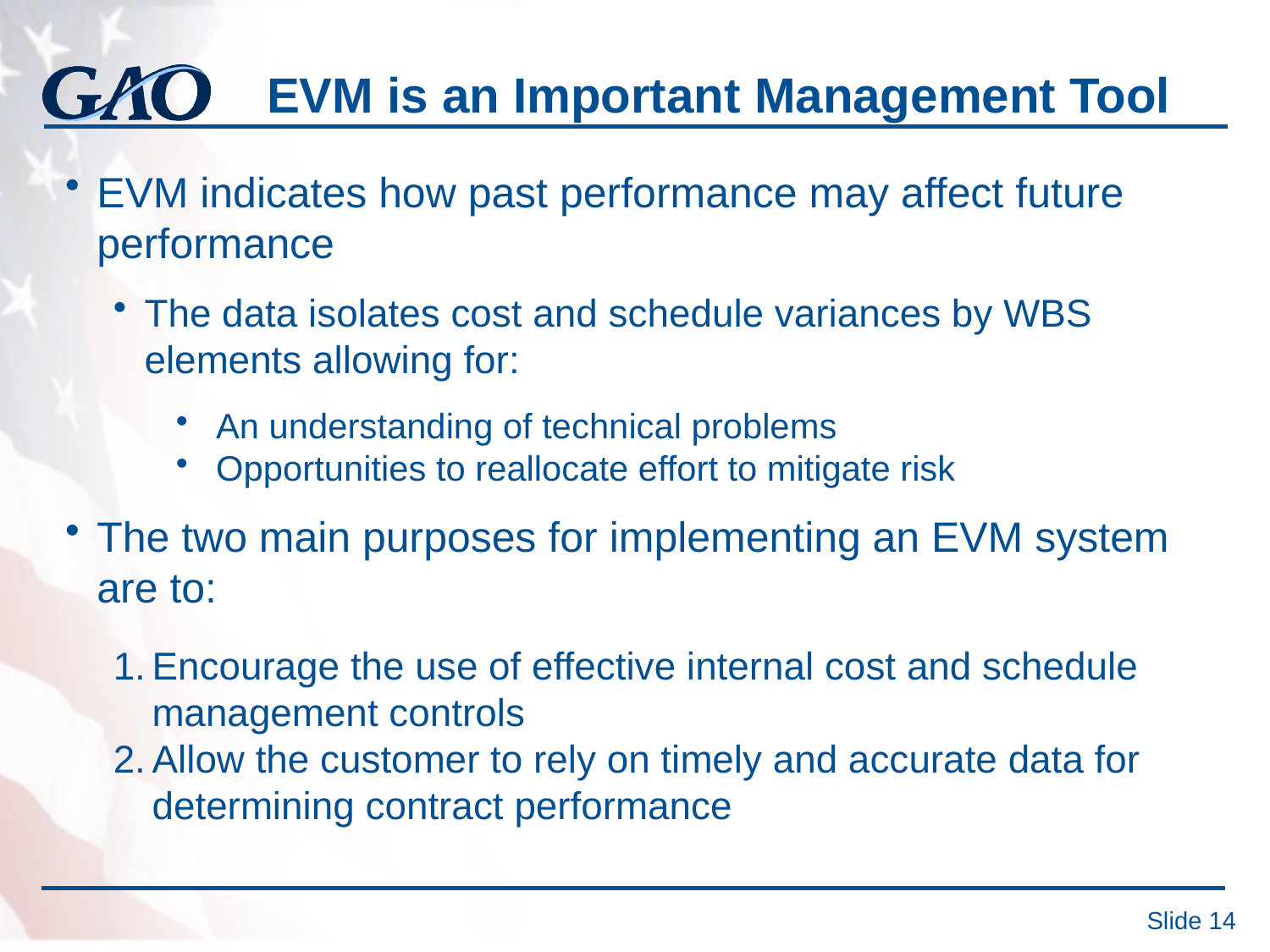

# EVM is an Important Management Tool
EVM indicates how past performance may affect future performance

The data isolates cost and schedule variances by WBS elements allowing for:

An understanding of technical problems
Opportunities to reallocate effort to mitigate risk

The two main purposes for implementing an EVM system are to:

Encourage the use of effective internal cost and schedule management controls
Allow the customer to rely on timely and accurate data for determining contract performance